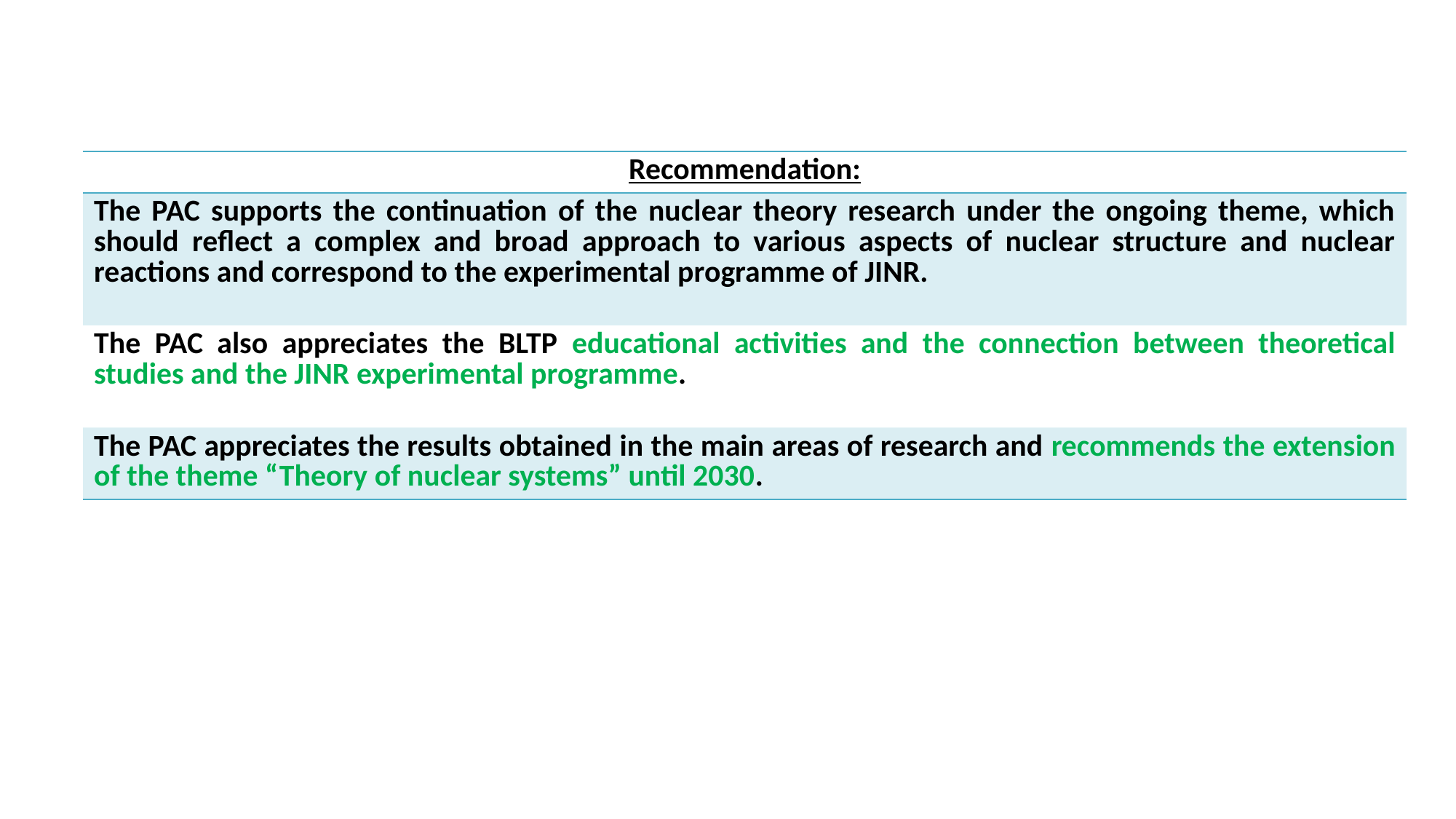

| Recommendation: |
| --- |
| The PAC supports the continuation of the nuclear theory research under the ongoing theme, which should reflect a complex and broad approach to various aspects of nuclear structure and nuclear reactions and correspond to the experimental programme of JINR. |
| The PAC also appreciates the BLTP educational activities and the connection between theoretical studies and the JINR experimental programme. |
| The PAC appreciates the results obtained in the main areas of research and recommends the extension of the theme “Theory of nuclear systems” until 2030. |